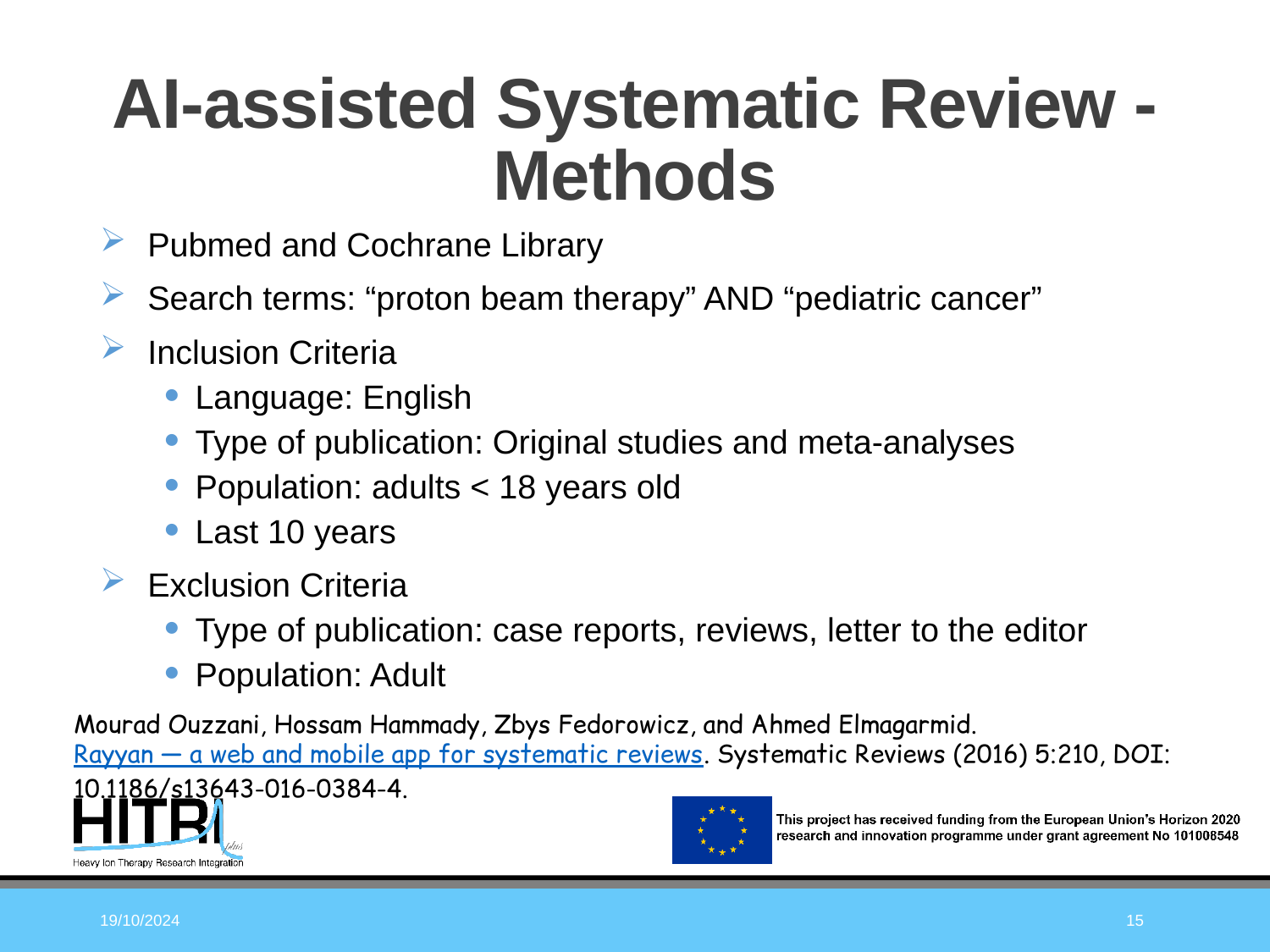

# AI-assisted Systematic Review - Methods
Pubmed and Cochrane Library
Search terms: “proton beam therapy” AND “pediatric cancer”
Inclusion Criteria
Language: English
Type of publication: Original studies and meta-analyses
Population: adults < 18 years old
Last 10 years
Exclusion Criteria
Type of publication: case reports, reviews, letter to the editor
Population: Adult
Mourad Ouzzani, Hossam Hammady, Zbys Fedorowicz, and Ahmed Elmagarmid. Rayyan — a web and mobile app for systematic reviews. Systematic Reviews (2016) 5:210, DOI: 10.1186/s13643-016-0384-4.